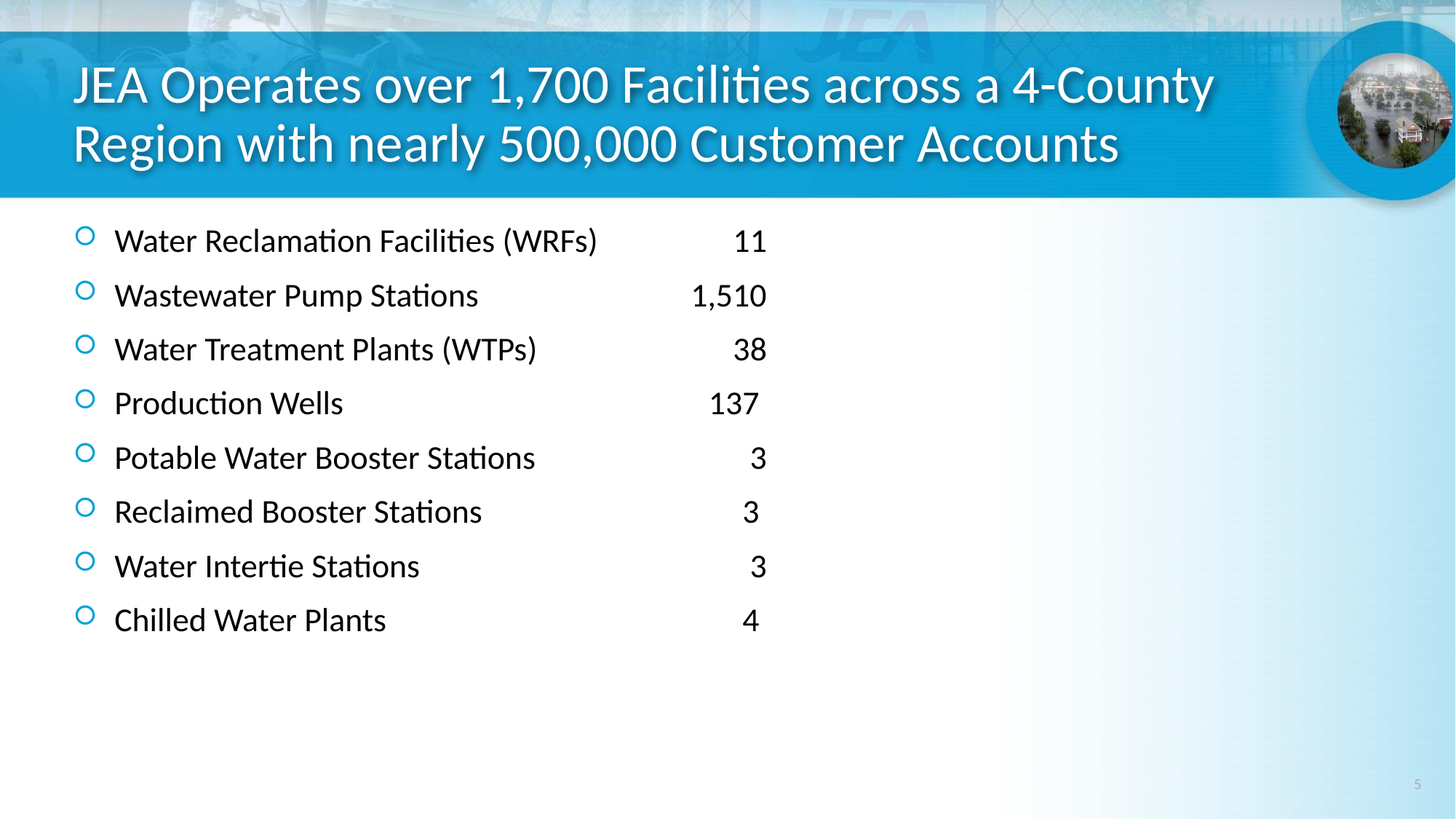

# JEA Operates over 1,700 Facilities across a 4-County Region with nearly 500,000 Customer Accounts
Water Reclamation Facilities (WRFs)
Wastewater Pump Stations
Water Treatment Plants (WTPs)
Production Wells
Potable Water Booster Stations
Reclaimed Booster Stations
Water Intertie Stations
Chilled Water Plants

11
1,510
38
137
3
3
3
4

5